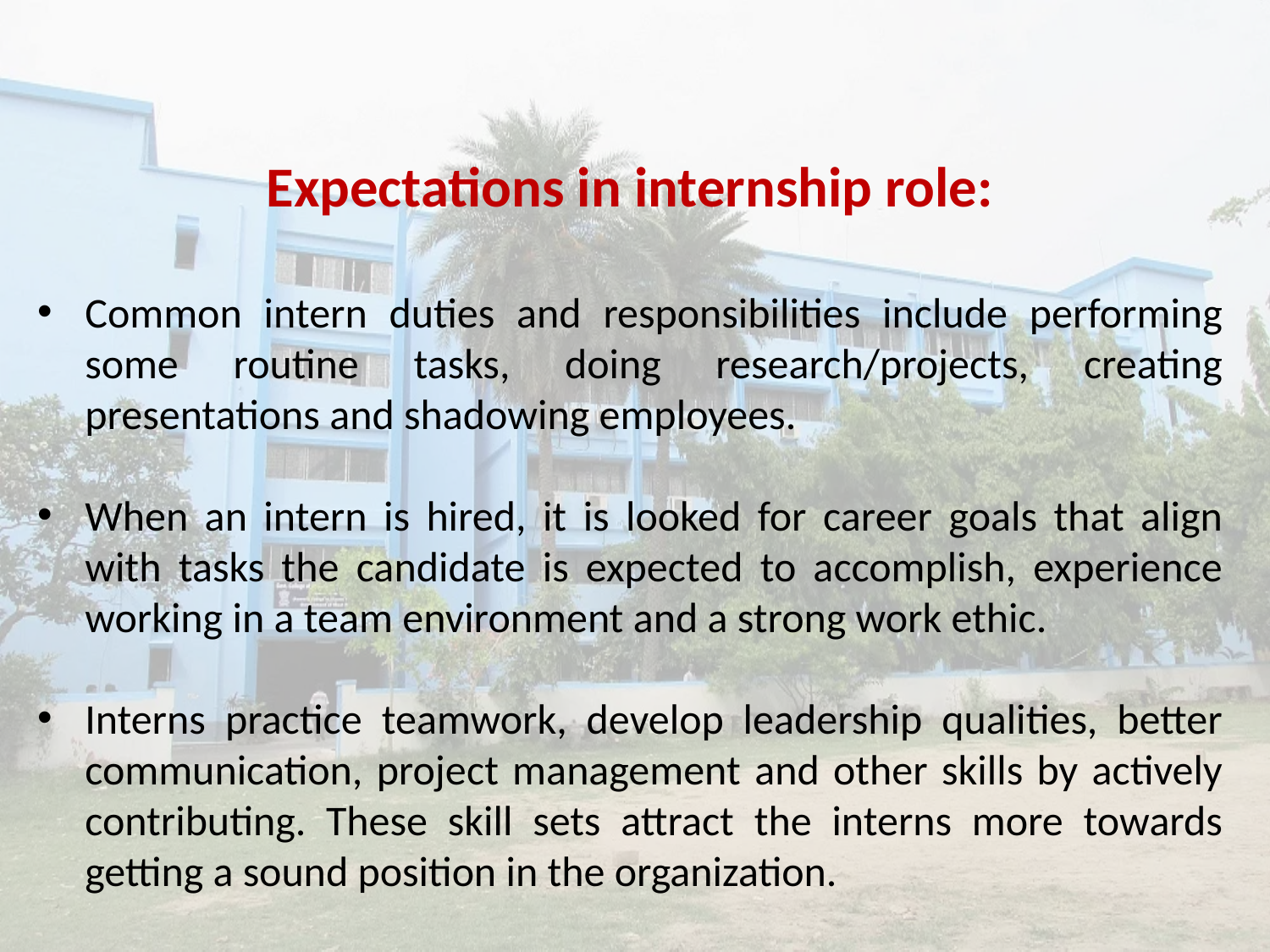

Expectations in internship role:

Common intern duties and responsibilities include performing some routine tasks, doing research/projects, creating presentations and shadowing employees.

When an intern is hired, it is looked for career goals that align with tasks the candidate is expected to accomplish, experience working in a team environment and a strong work ethic.

Interns practice teamwork, develop leadership qualities, better communication, project management and other skills by actively contributing. These skill sets attract the interns more towards getting a sound position in the organization.